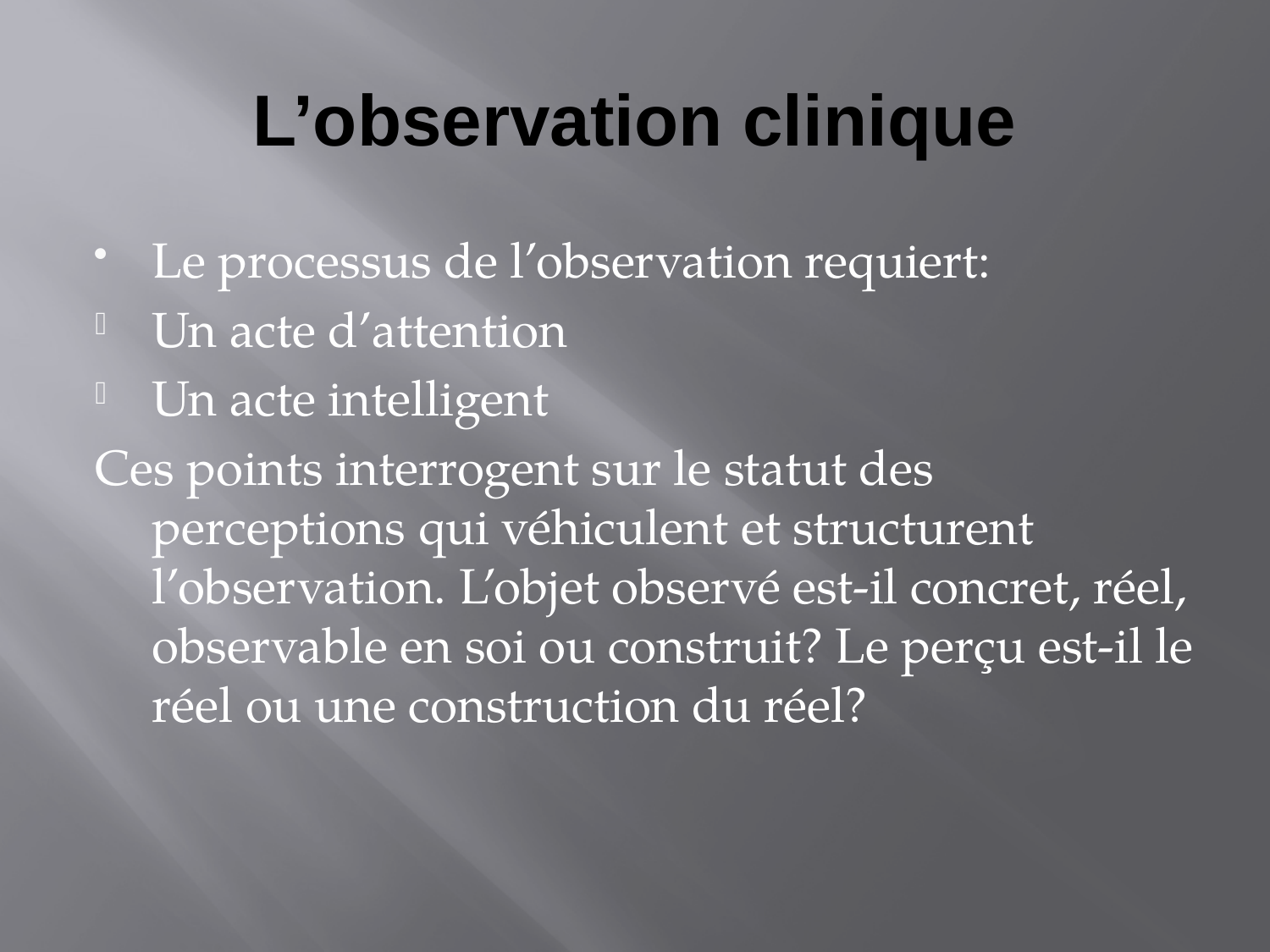

# L’observation clinique
Le processus de l’observation requiert:
Un acte d’attention
Un acte intelligent
Ces points interrogent sur le statut des perceptions qui véhiculent et structurent l’observation. L’objet observé est-il concret, réel, observable en soi ou construit? Le perçu est-il le réel ou une construction du réel?